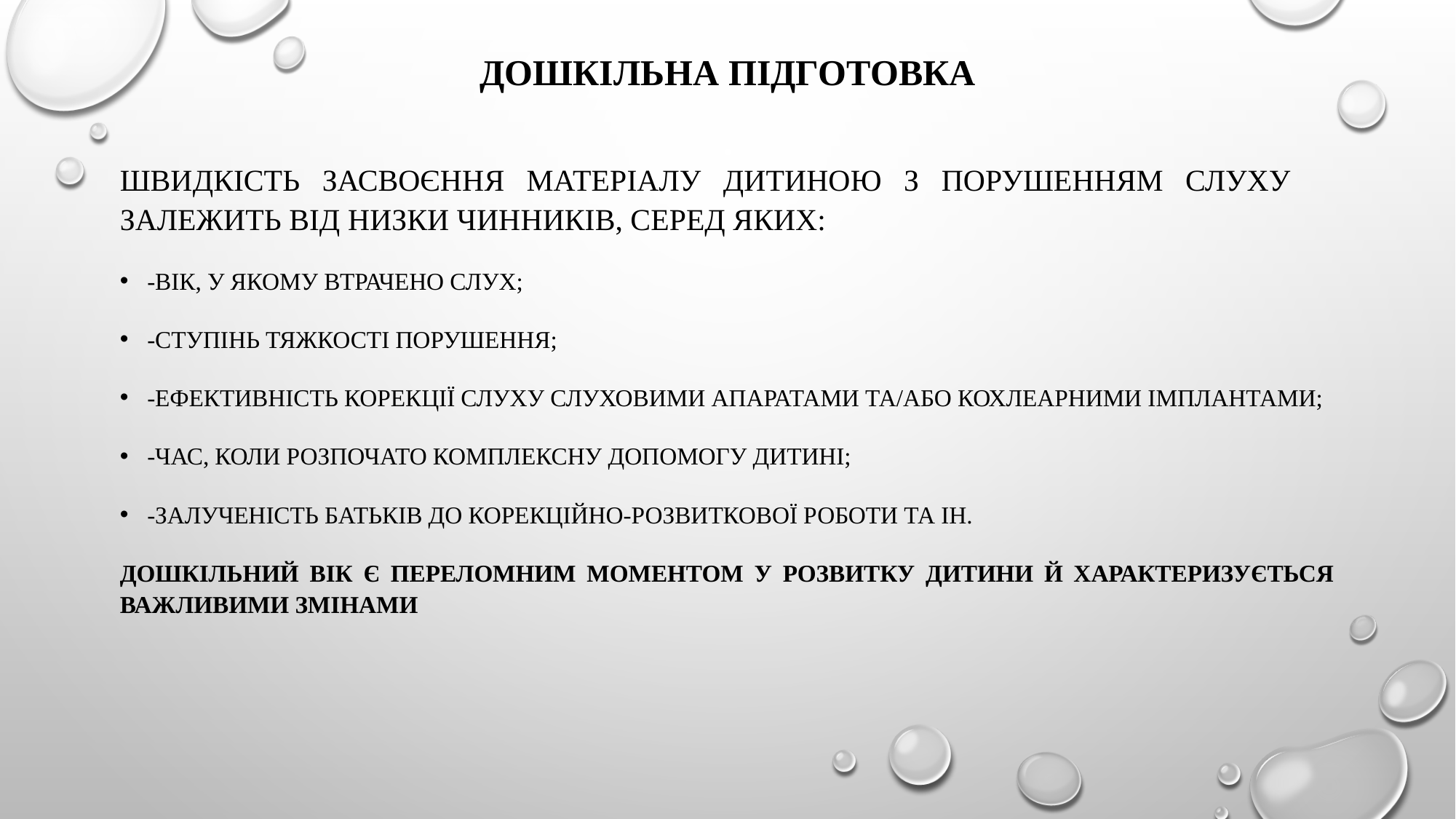

# дошкільна підготовка
Швидкість засвоєння матеріалу дитиною з порушенням слуху   залежить від низки чинників, серед яких:
-вік, у якому втрачено слух;
-ступінь тяжкості порушення;
-ефективність корекції слуху слуховими апаратами та/або кохлеарними імплантами;
-час, коли розпочато комплексну допомогу дитині;
-залученість батьків до корекційно-розвиткової роботи та ін.
Дошкільний вік є переломним моментом у розвитку дитини й характеризується важливими змінами